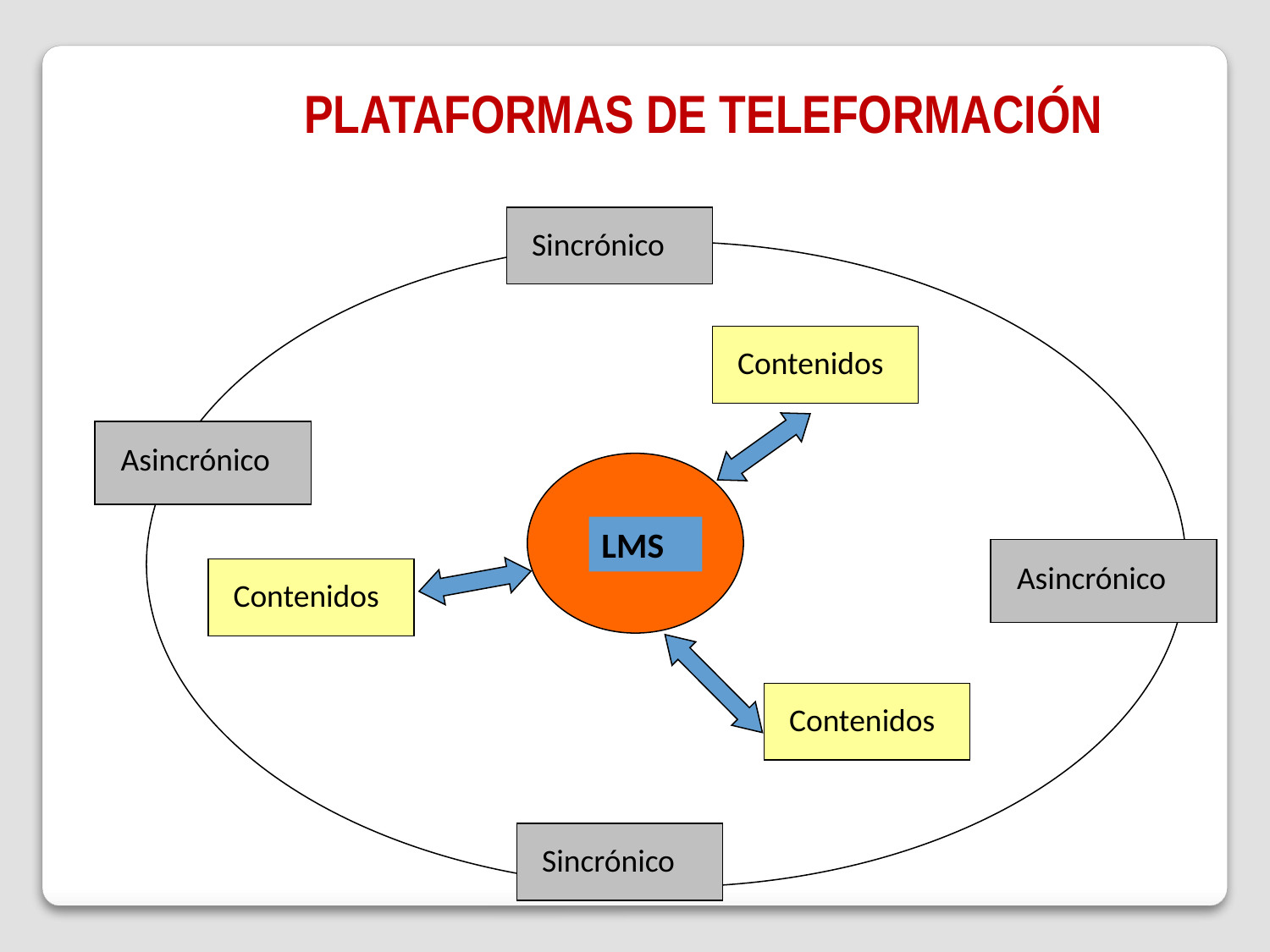

PLATAFORMAS DE TELEFORMACIÓN

Sincrónico

Contenidos

Asincrónico

LMS

Asincrónico

Contenidos

Contenidos

Sincrónico